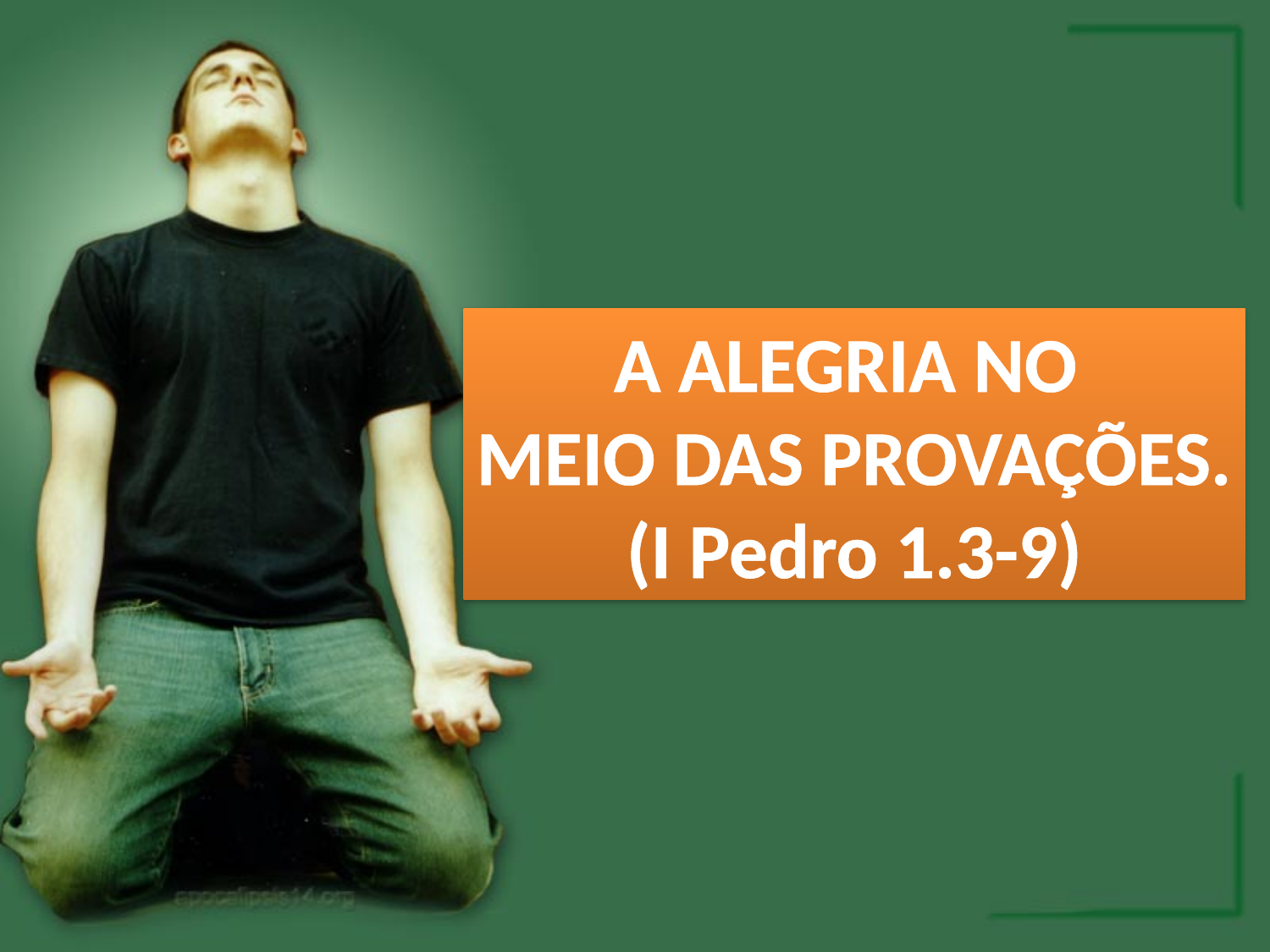

A ALEGRIA NO
MEIO DAS PROVAÇÕES.
(I Pedro 1.3-9)